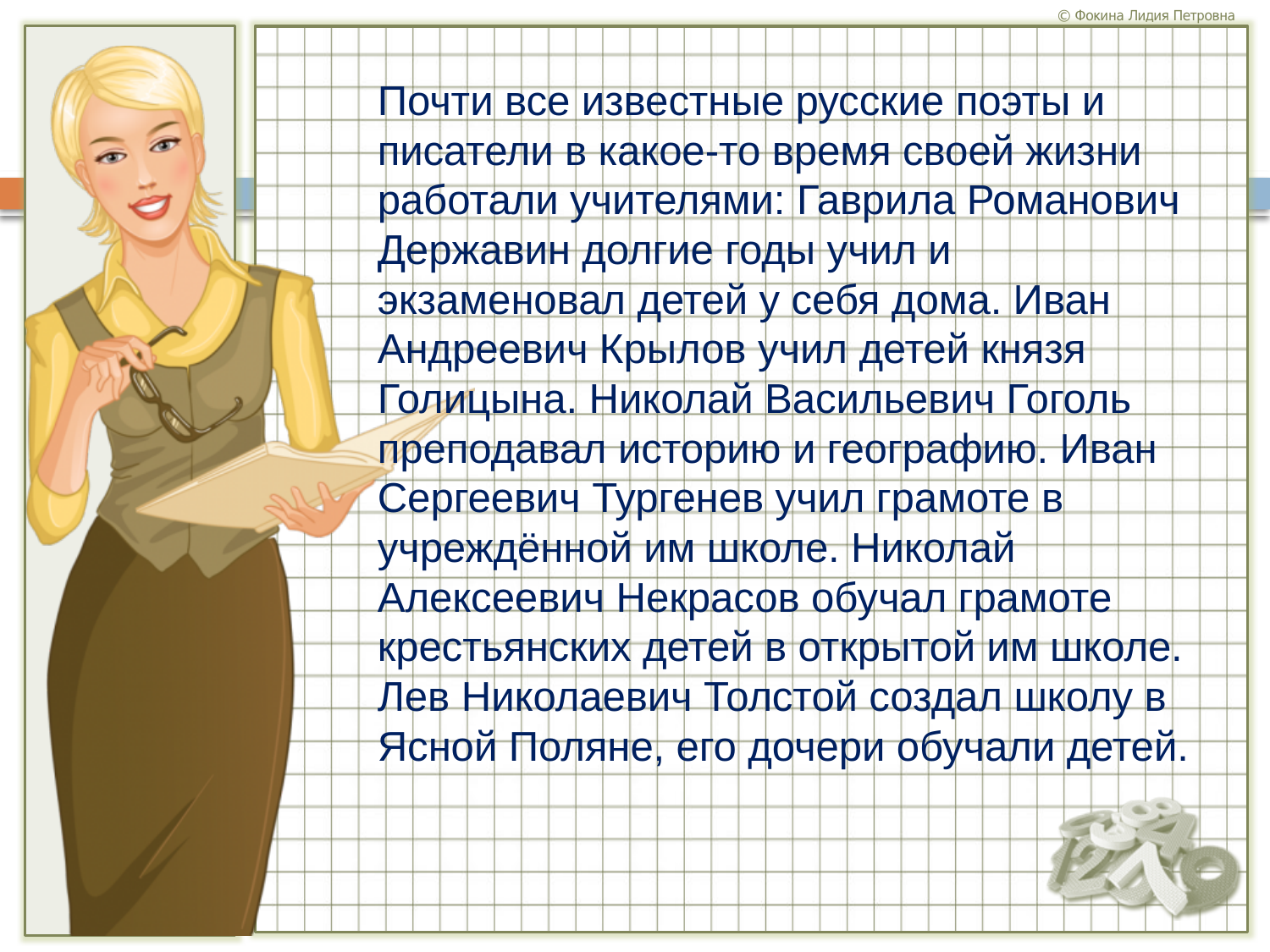

# Почти все известные русские поэты и писатели в какое-то время своей жизни работали учителями: Гаврила Романович Державин долгие годы учил и экзаменовал детей у себя дома. Иван Андреевич Крылов учил детей князя Голицына. Николай Васильевич Гоголь преподавал историю и географию. Иван Сергеевич Тургенев учил грамоте в учреждённой им школе. Николай Алексеевич Некрасов обучал грамоте крестьянских детей в открытой им школе. Лев Николаевич Толстой создал школу в Ясной Поляне, его дочери обучали детей.